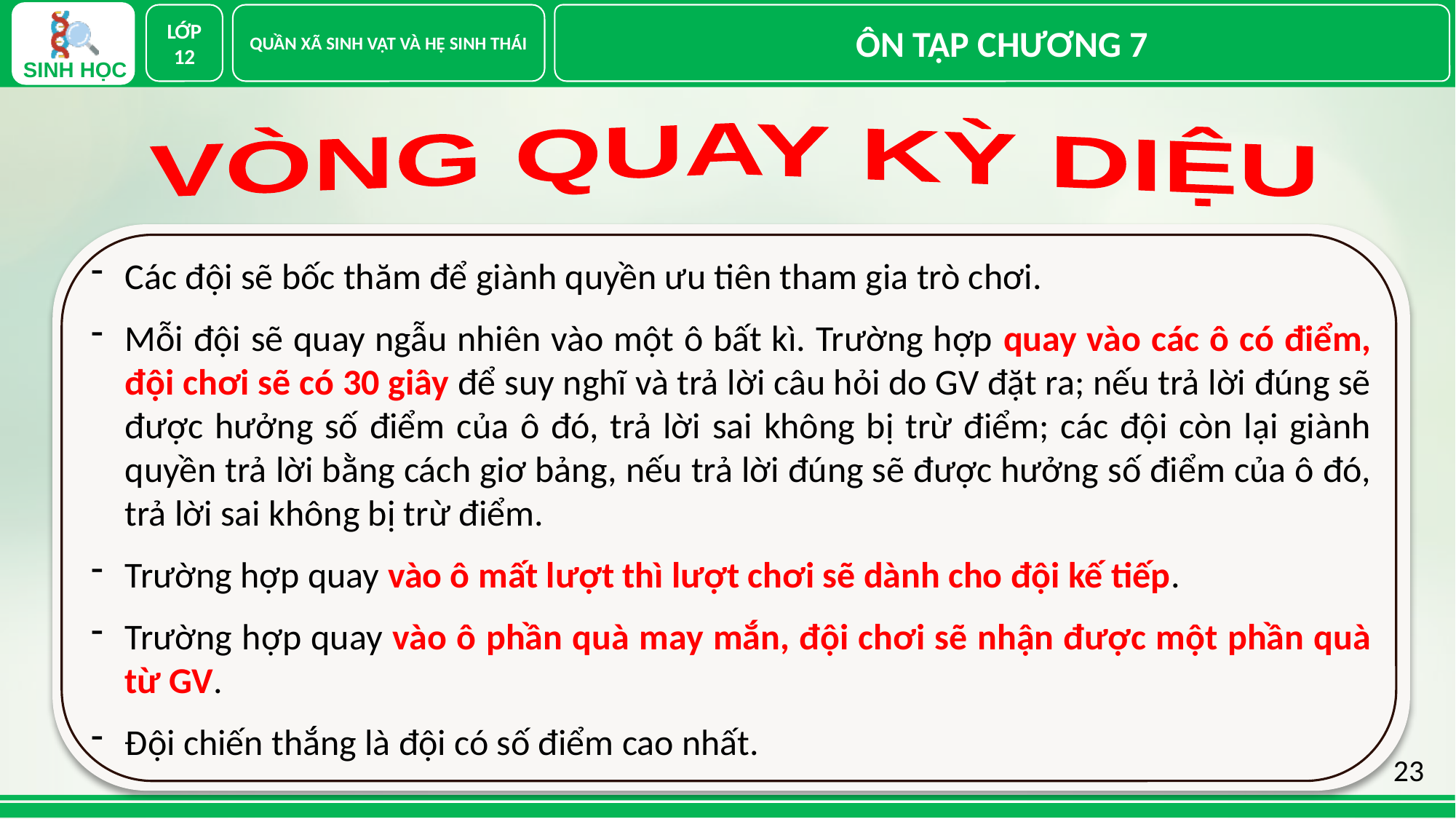

LỚP 12
QUẦN XÃ SINH VẬT VÀ HỆ SINH THÁI
ÔN TẬP CHƯƠNG 7
VÒNG QUAY KỲ DIỆU
Các đội sẽ bốc thăm để giành quyền ưu tiên tham gia trò chơi.
Mỗi đội sẽ quay ngẫu nhiên vào một ô bất kì. Trường hợp quay vào các ô có điểm, đội chơi sẽ có 30 giây để suy nghĩ và trả lời câu hỏi do GV đặt ra; nếu trả lời đúng sẽ được hưởng số điểm của ô đó, trả lời sai không bị trừ điểm; các đội còn lại giành quyền trả lời bằng cách giơ bảng, nếu trả lời đúng sẽ được hưởng số điểm của ô đó, trả lời sai không bị trừ điểm.
Trường hợp quay vào ô mất lượt thì lượt chơi sẽ dành cho đội kế tiếp.
Trường hợp quay vào ô phần quà may mắn, đội chơi sẽ nhận được một phần quà từ GV.
Đội chiến thắng là đội có số điểm cao nhất.

23